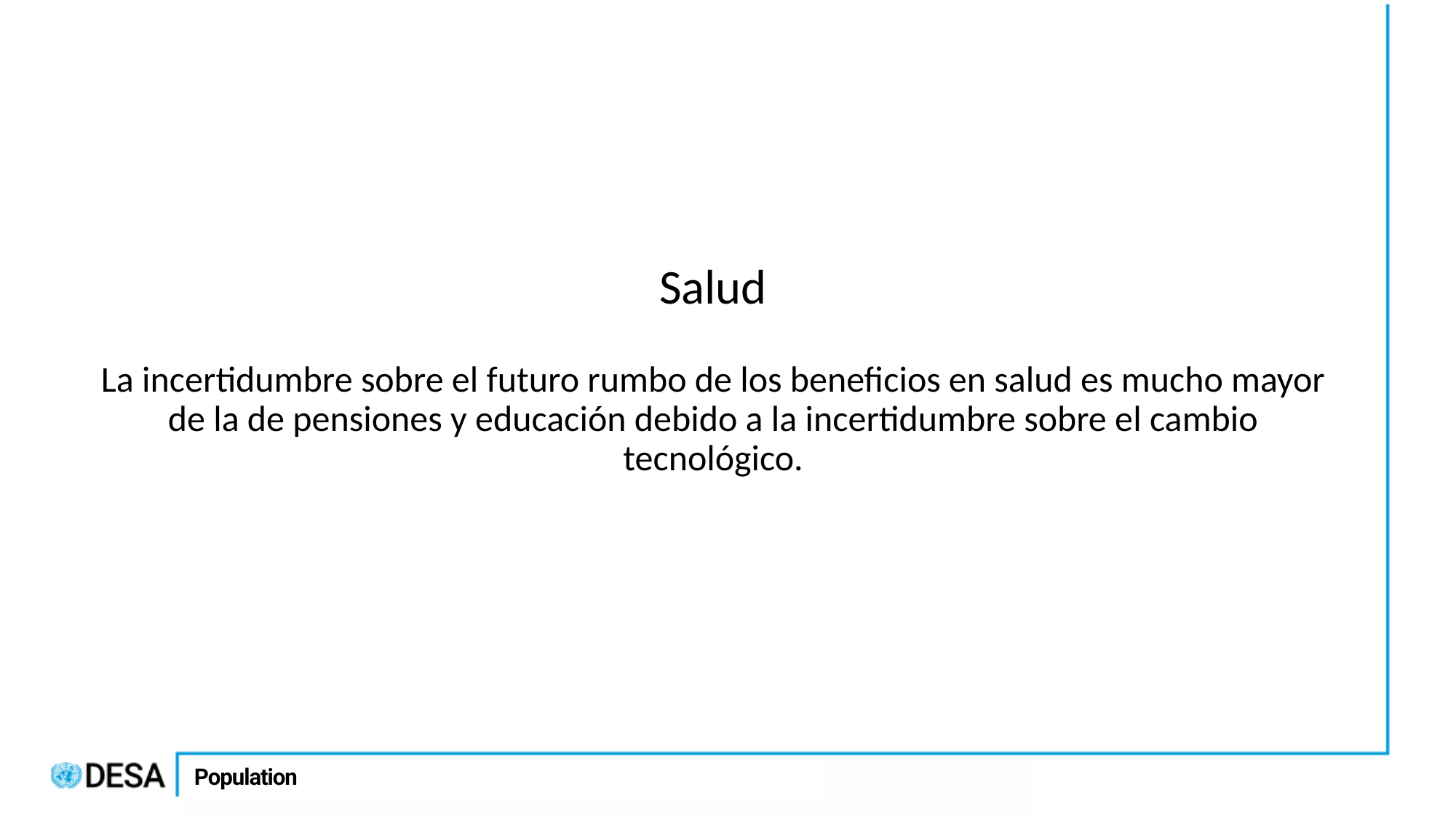

# Salud La incertidumbre sobre el futuro rumbo de los beneficios en salud es mucho mayor de la de pensiones y educación debido a la incertidumbre sobre el cambio tecnológico.